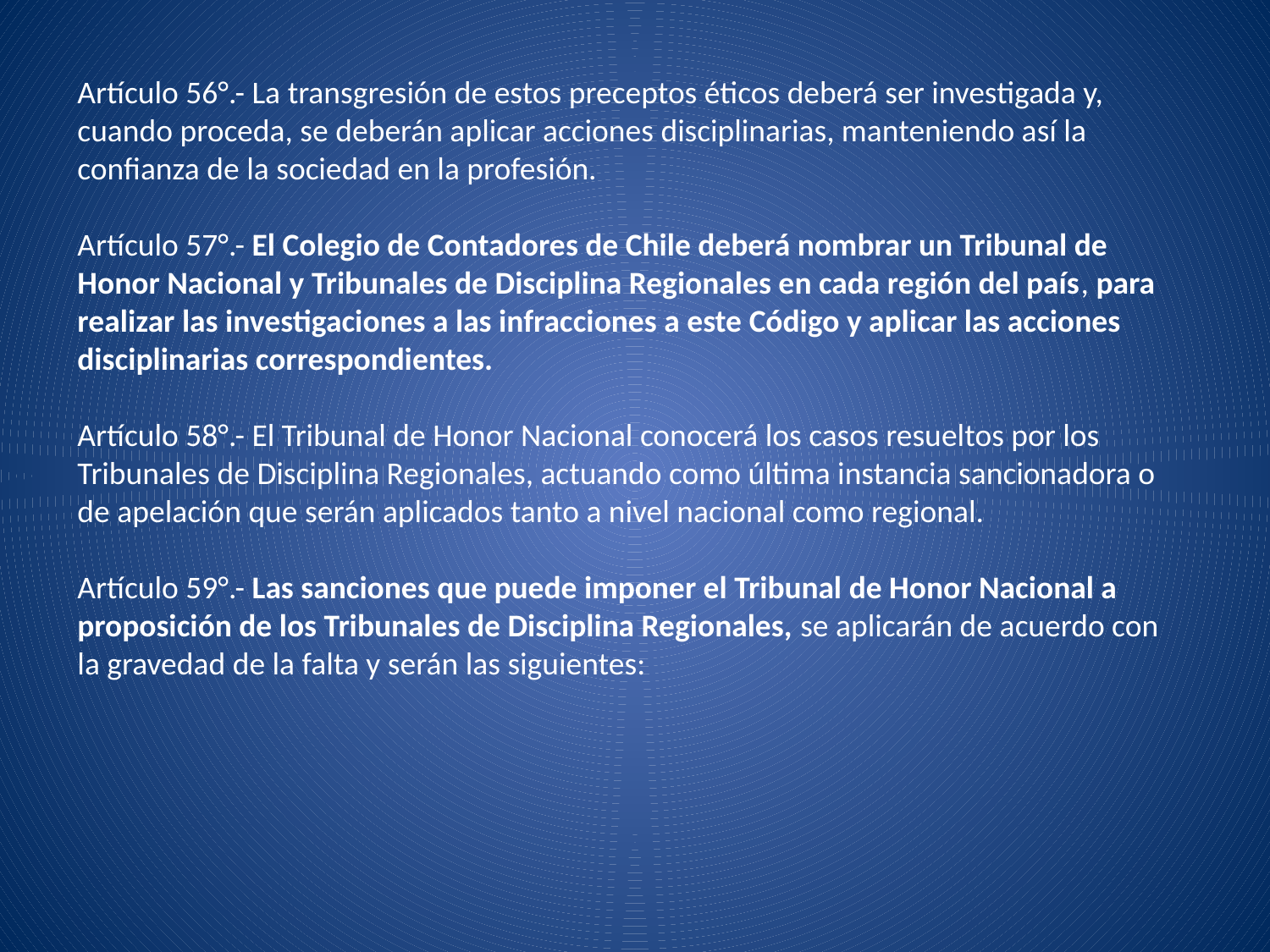

Artículo 56°.- La transgresión de estos preceptos éticos deberá ser investigada y,
cuando proceda, se deberán aplicar acciones disciplinarias, manteniendo así la
confianza de la sociedad en la profesión.

Artículo 57°.- El Colegio de Contadores de Chile deberá nombrar un Tribunal de
Honor Nacional y Tribunales de Disciplina Regionales en cada región del país, para
realizar las investigaciones a las infracciones a este Código y aplicar las acciones
disciplinarias correspondientes.

Artículo 58°.- El Tribunal de Honor Nacional conocerá los casos resueltos por los
Tribunales de Disciplina Regionales, actuando como última instancia sancionadora o
de apelación que serán aplicados tanto a nivel nacional como regional.

Artículo 59°.- Las sanciones que puede imponer el Tribunal de Honor Nacional a
proposición de los Tribunales de Disciplina Regionales, se aplicarán de acuerdo con
la gravedad de la falta y serán las siguientes: